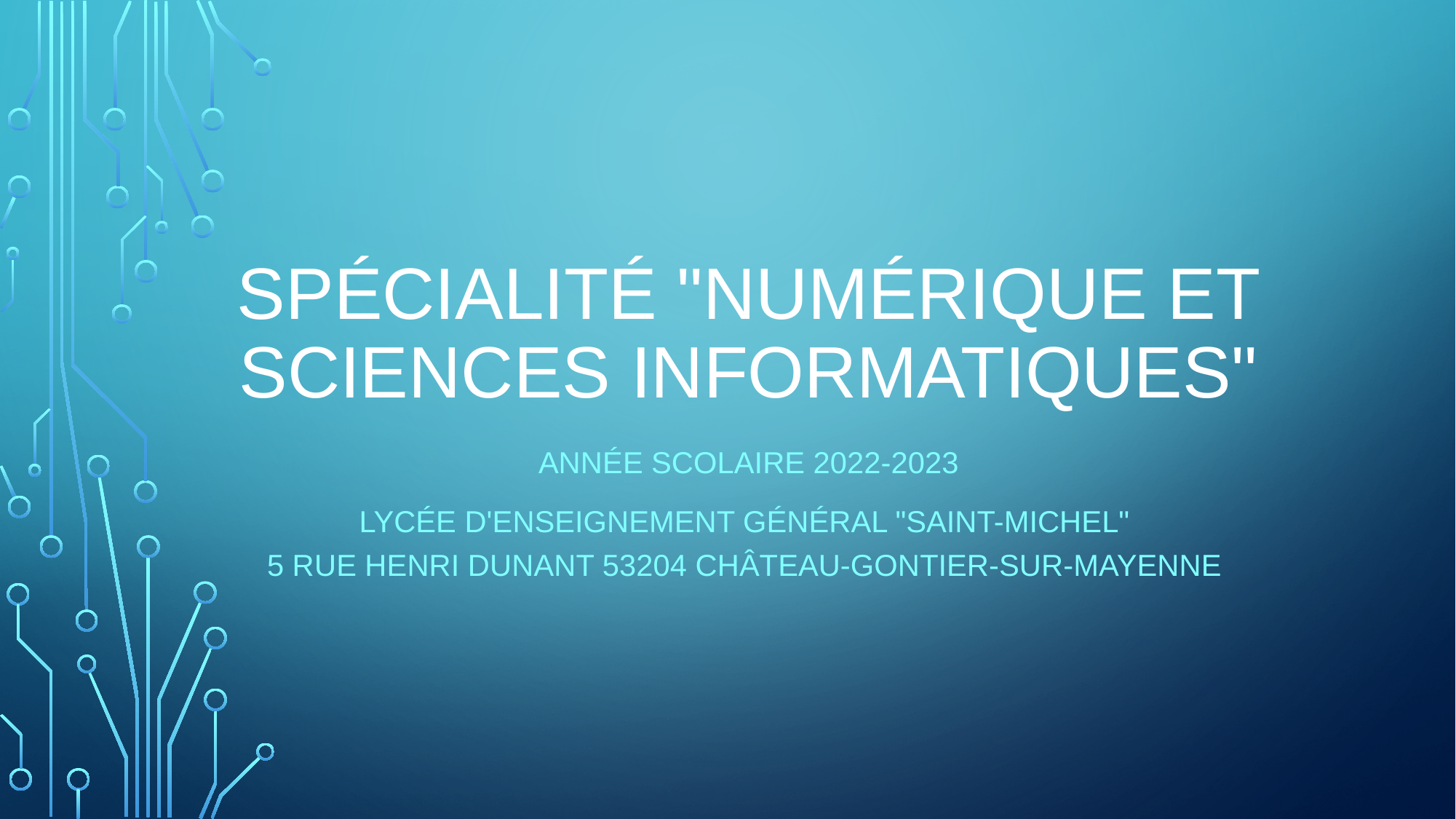

# Spécialité "Numérique et Sciences Informatiques"
Année scolaire 2022-2023
Lycée d'enseignement général "Saint-Michel" 
5 rue Henri Dunant 53204 Château-Gontier-sur-Mayenne